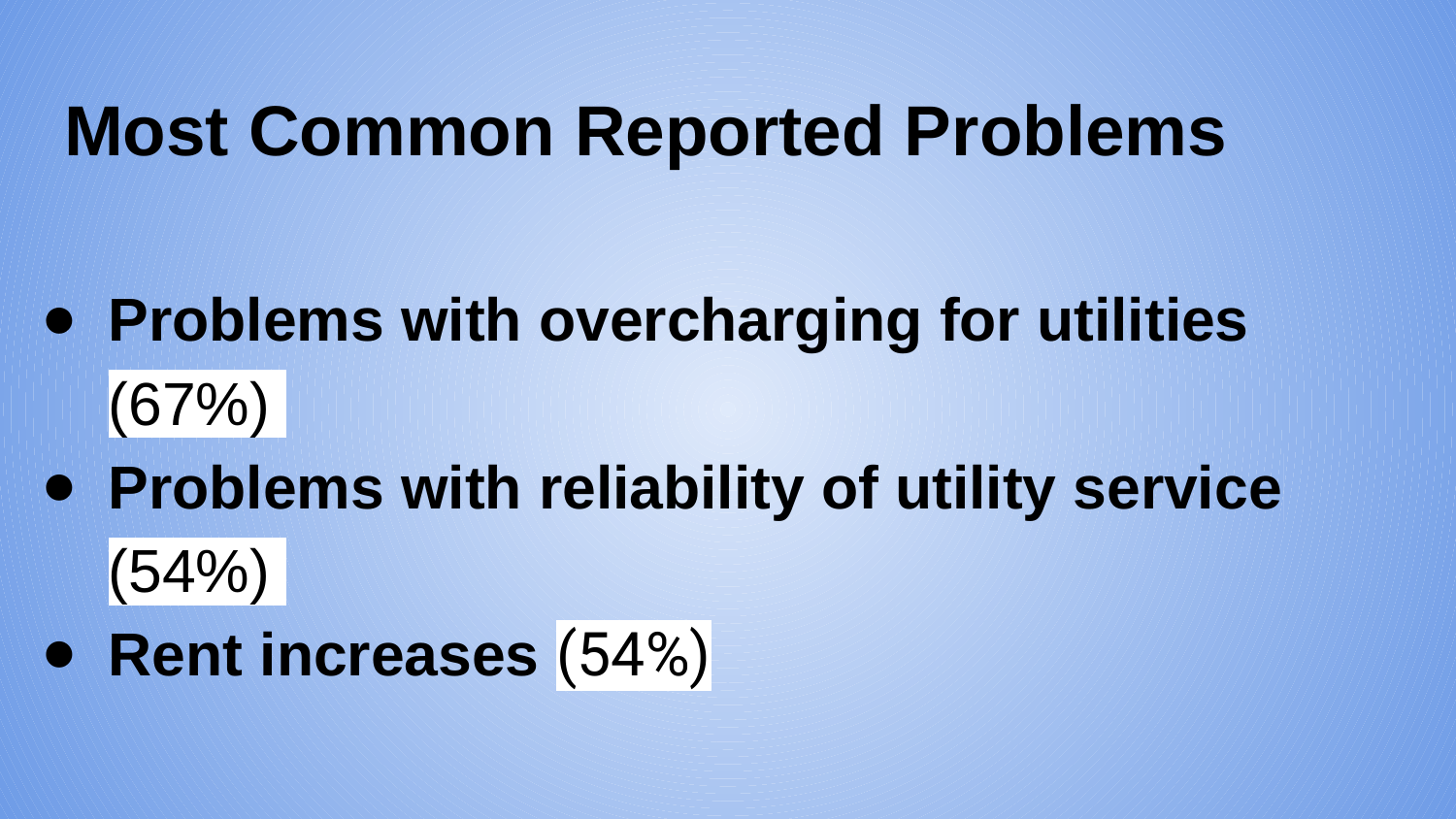

# Most Common Reported Problems

Problems with overcharging for utilities (67%)
Problems with reliability of utility service (54%)
Rent increases (54%)